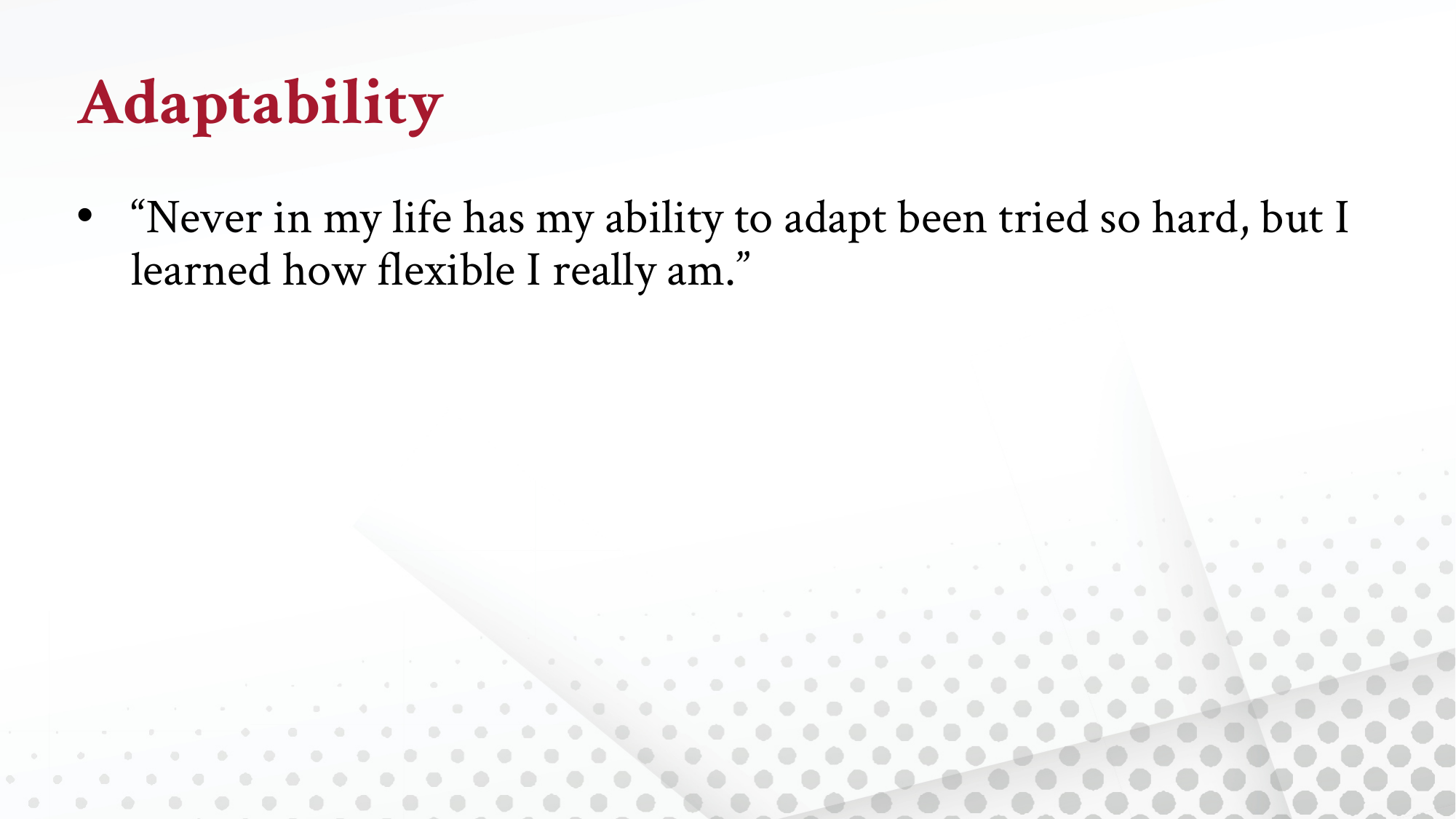

# Adaptability
“Never in my life has my ability to adapt been tried so hard, but I learned how flexible I really am.”